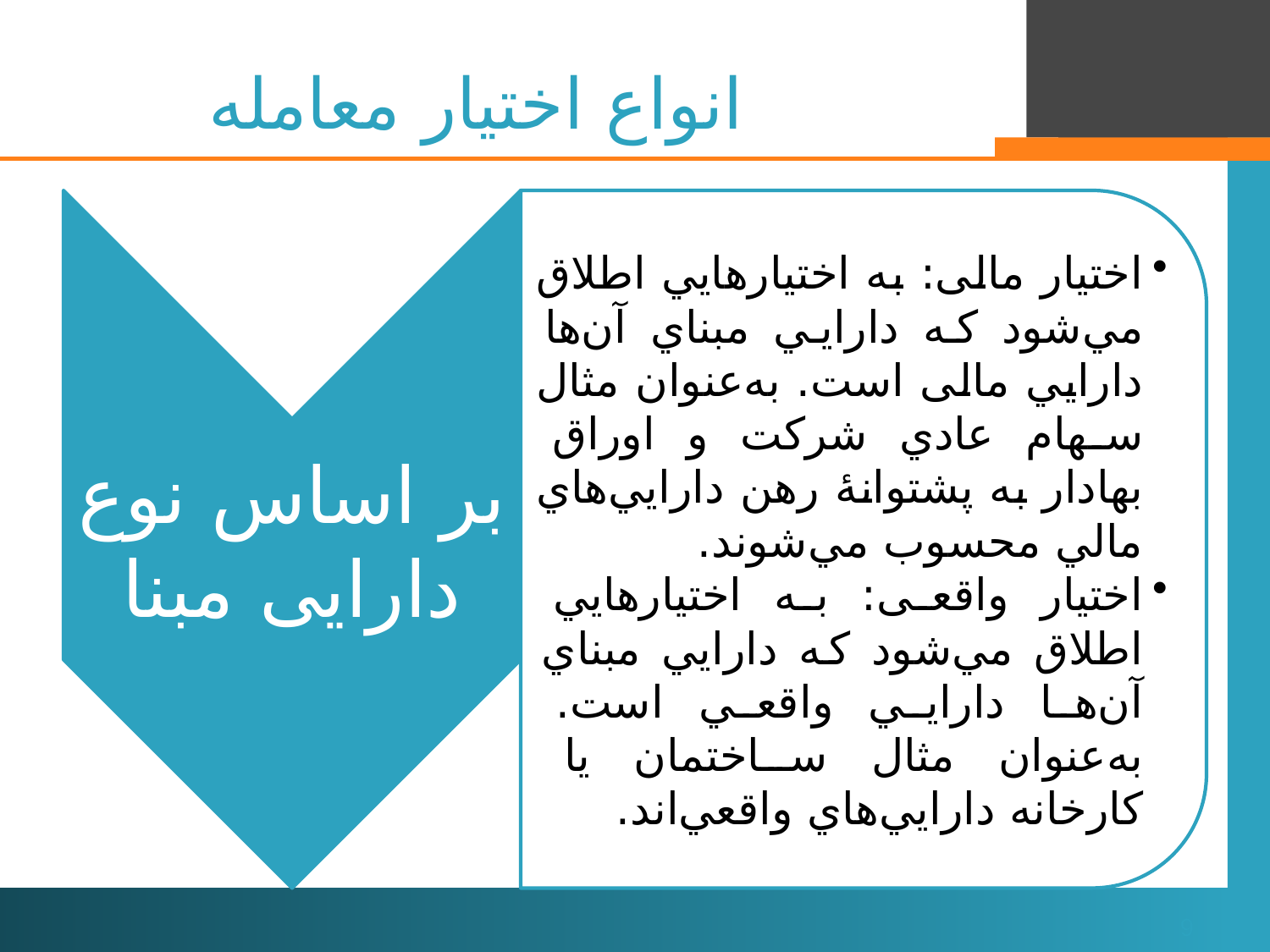

# انواع اختیار معامله
بر اساس نوع دارایی مبنا
9